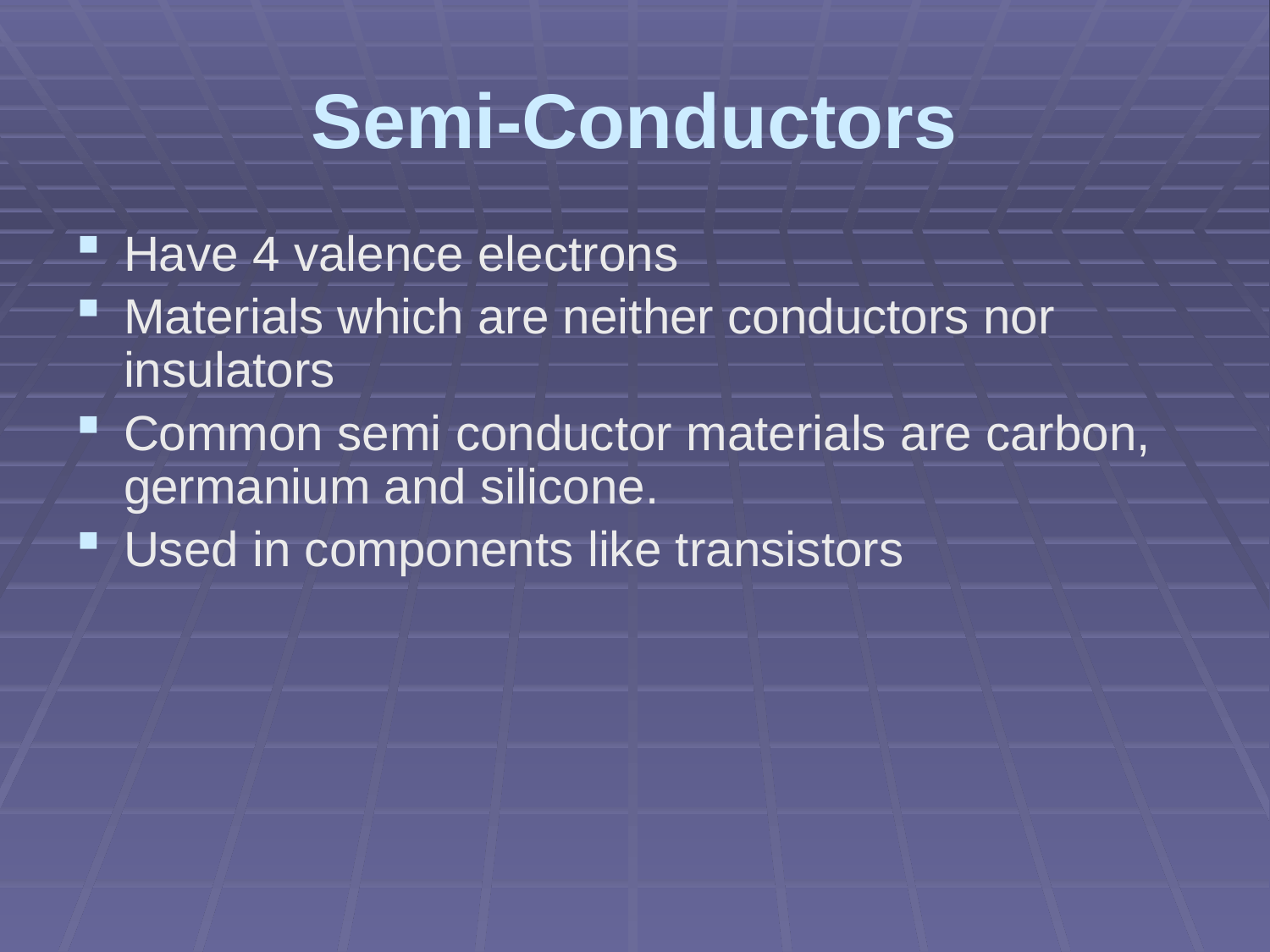

# Semi-Conductors
Have 4 valence electrons
Materials which are neither conductors nor insulators
Common semi conductor materials are carbon, germanium and silicone.
Used in components like transistors